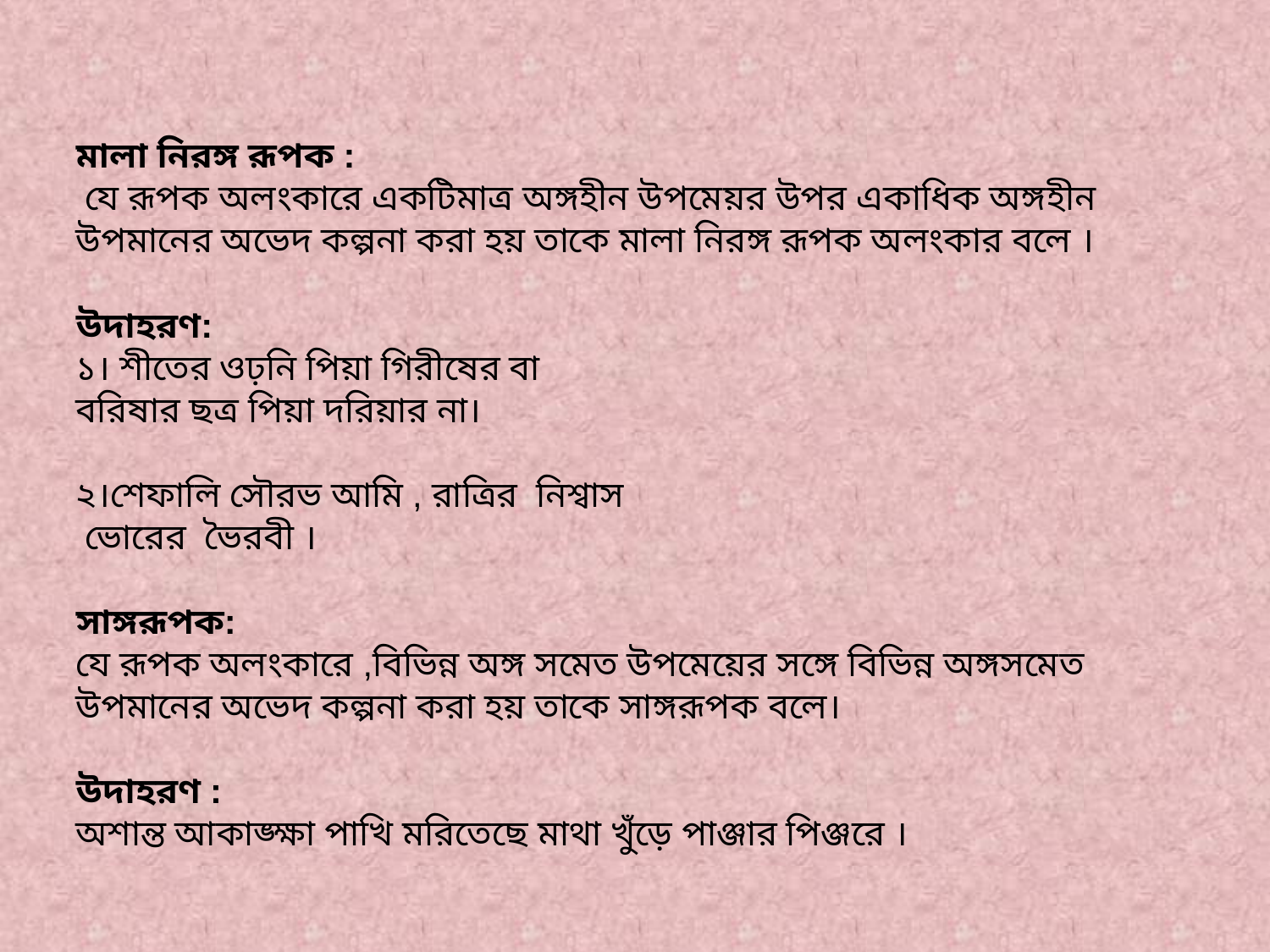

মালা নিরঙ্গ রূপক :
 যে রূপক অলংকারে একটিমাত্র অঙ্গহীন উপমেয়র উপর একাধিক অঙ্গহীন উপমানের অভেদ কল্পনা করা হয় তাকে মালা নিরঙ্গ রূপক অলংকার বলে ।
উদাহরণ:
১। শীতের ওঢ়নি পিয়া গিরীষের বা
বরিষার ছত্র পিয়া দরিয়ার না।

২।শেফালি সৌরভ আমি , রাত্রির  নিশ্বাস
 ভোরের  ভৈরবী ।
সাঙ্গরূপক:
যে রূপক অলংকারে ,বিভিন্ন অঙ্গ সমেত উপমেয়ের সঙ্গে বিভিন্ন অঙ্গসমেত উপমানের অভেদ কল্পনা করা হয় তাকে সাঙ্গরূপক বলে।
উদাহরণ :
অশান্ত আকাঙ্ক্ষা পাখি মরিতেছে মাথা খুঁড়ে পাঞ্জার পিঞ্জরে ।